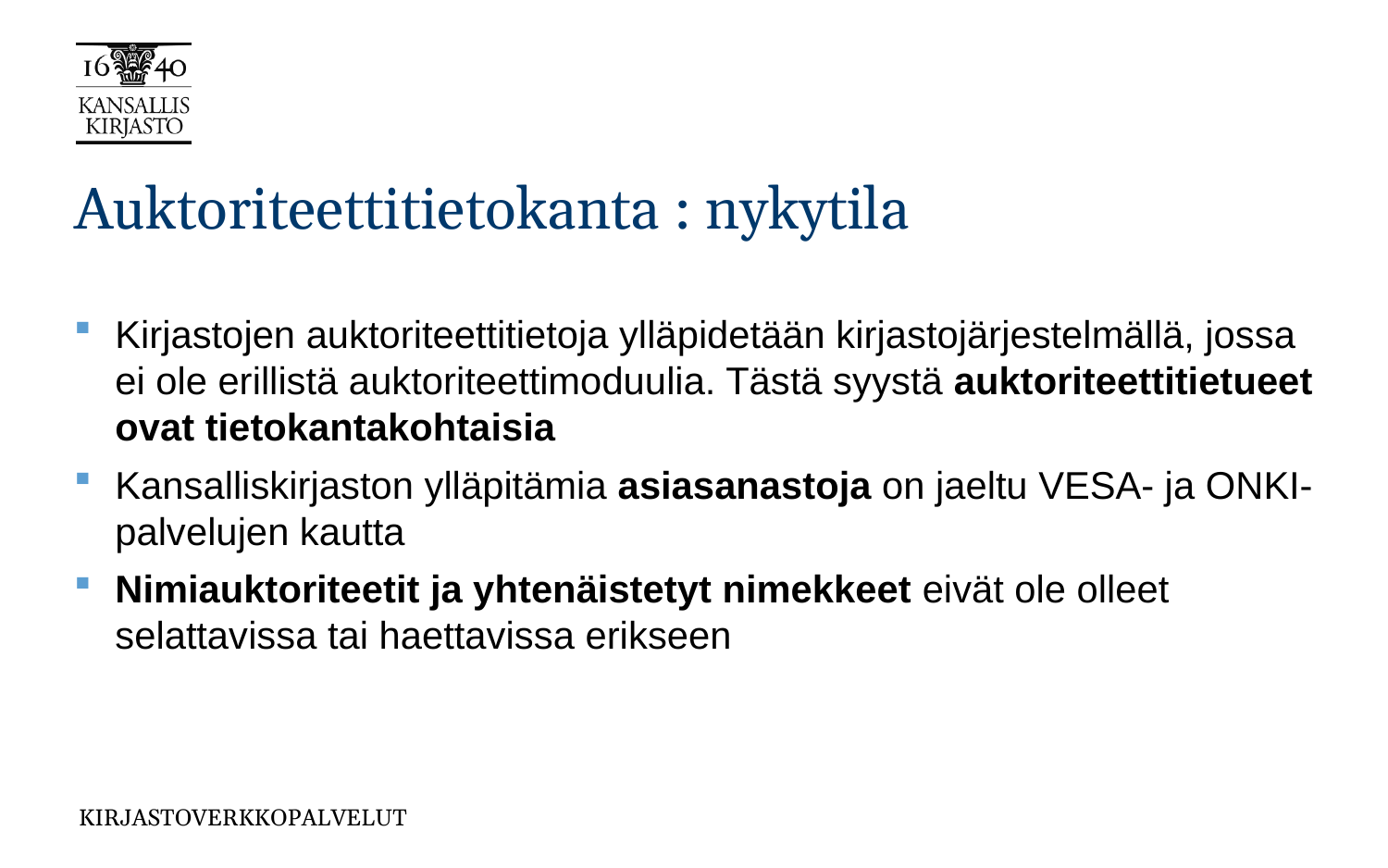

# Auktoriteettitietokanta : nykytila
Kirjastojen auktoriteettitietoja ylläpidetään kirjastojärjestelmällä, jossa ei ole erillistä auktoriteettimoduulia. Tästä syystä auktoriteettitietueet ovat tietokantakohtaisia
Kansalliskirjaston ylläpitämia asiasanastoja on jaeltu VESA- ja ONKI-palvelujen kautta
Nimiauktoriteetit ja yhtenäistetyt nimekkeet eivät ole olleet selattavissa tai haettavissa erikseen